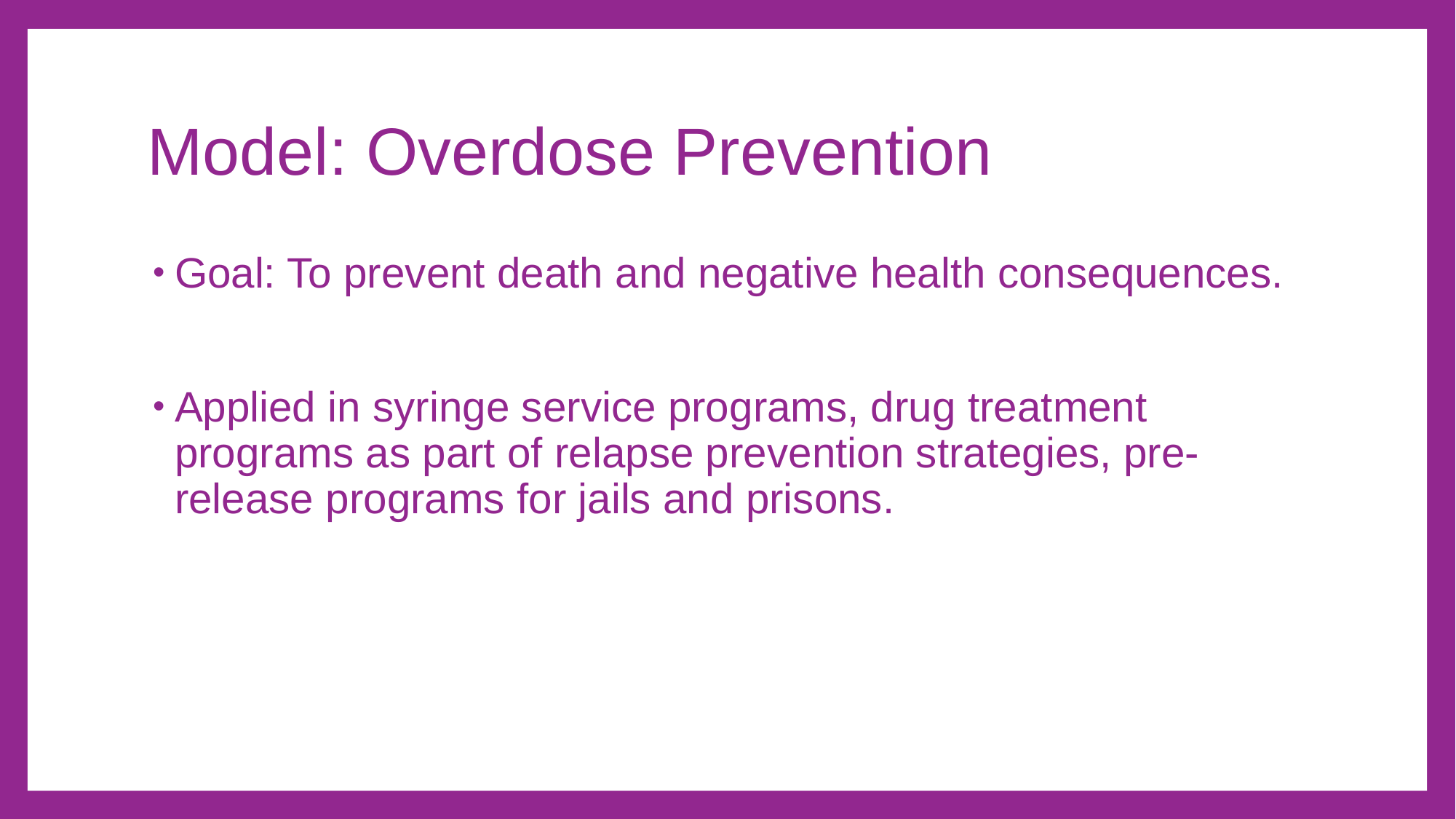

# Model: Overdose Prevention
Goal: To prevent death and negative health consequences.

Applied in syringe service programs, drug treatment programs as part of relapse prevention strategies, pre-release programs for jails and prisons.